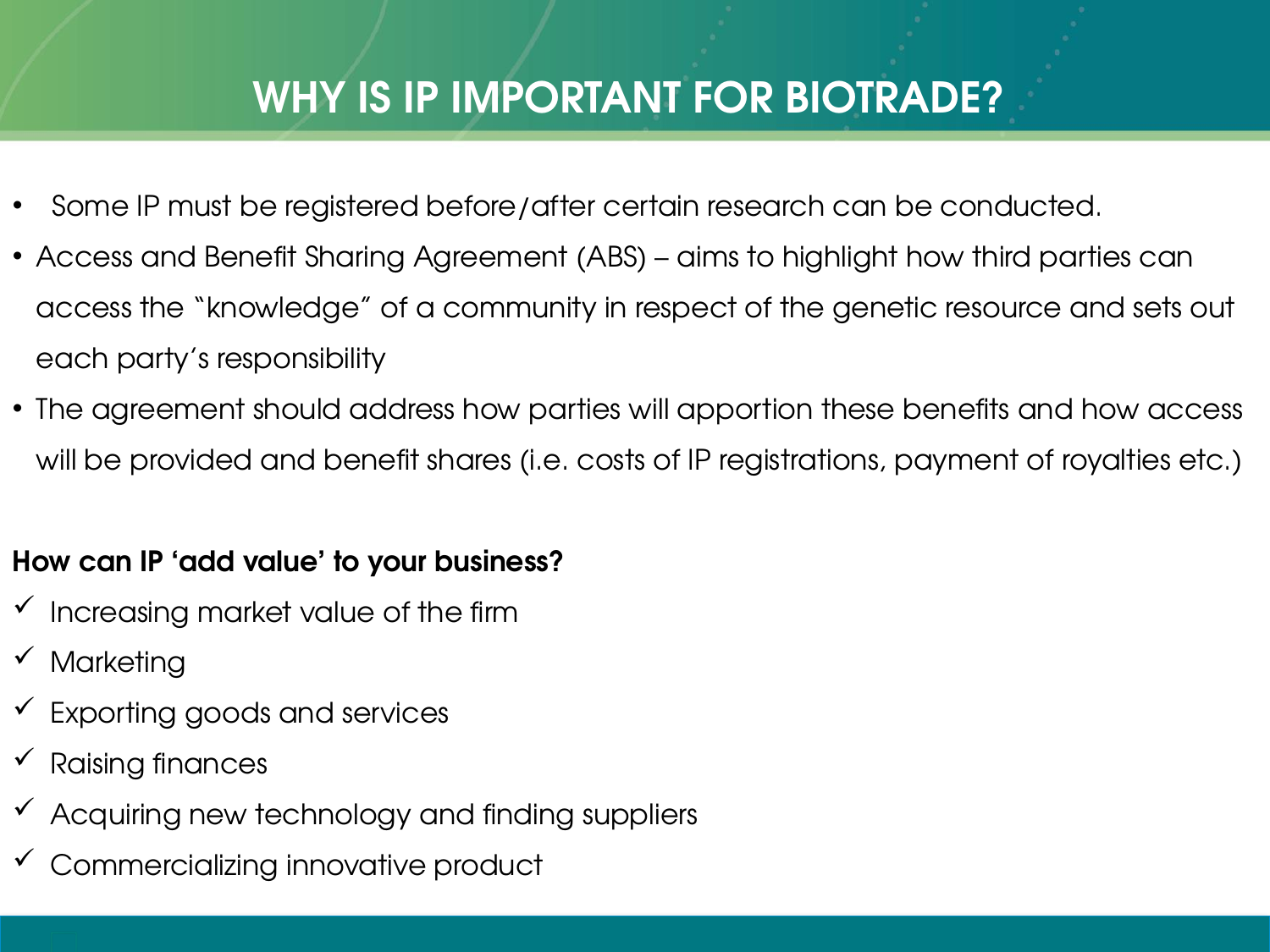

# WHY IS IP IMPORTANT FOR BIOTRADE?
Some IP must be registered before/after certain research can be conducted.
Access and Benefit Sharing Agreement (ABS) – aims to highlight how third parties can access the “knowledge” of a community in respect of the genetic resource and sets out each party’s responsibility
The agreement should address how parties will apportion these benefits and how access will be provided and benefit shares (i.e. costs of IP registrations, payment of royalties etc.)

How can IP ‘add value’ to your business?
Increasing market value of the firm
Marketing
Exporting goods and services
Raising finances
Acquiring new technology and finding suppliers
Commercializing innovative product